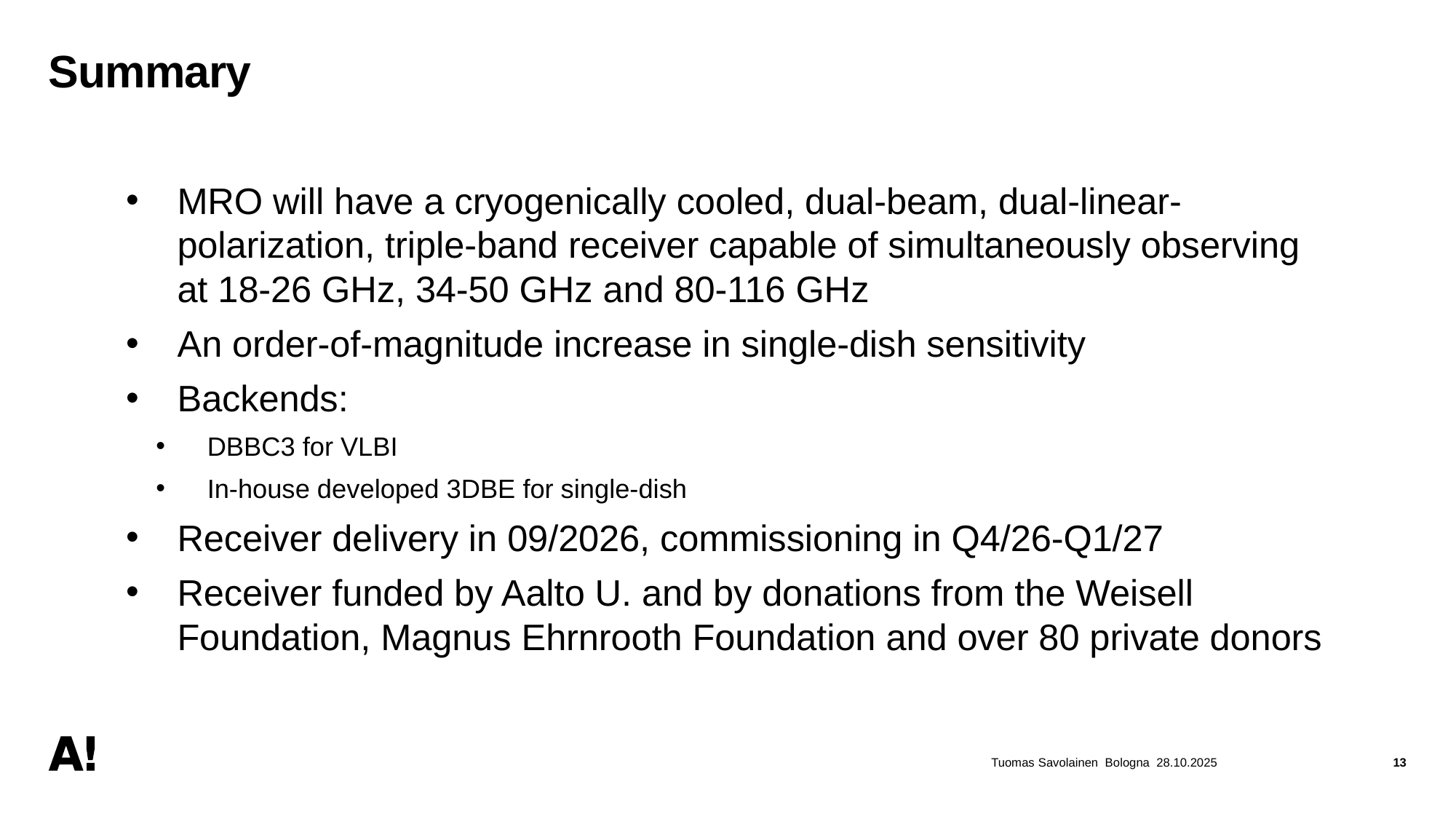

# Summary
MRO will have a cryogenically cooled, dual-beam, dual-linear-polarization, triple-band receiver capable of simultaneously observing at 18-26 GHz, 34-50 GHz and 80-116 GHz
An order-of-magnitude increase in single-dish sensitivity
Backends:
DBBC3 for VLBI
In-house developed 3DBE for single-dish
Receiver delivery in 09/2026, commissioning in Q4/26-Q1/27
Receiver funded by Aalto U. and by donations from the Weisell Foundation, Magnus Ehrnrooth Foundation and over 80 private donors

Tuomas Savolainen  Bologna  28.10.2025
13